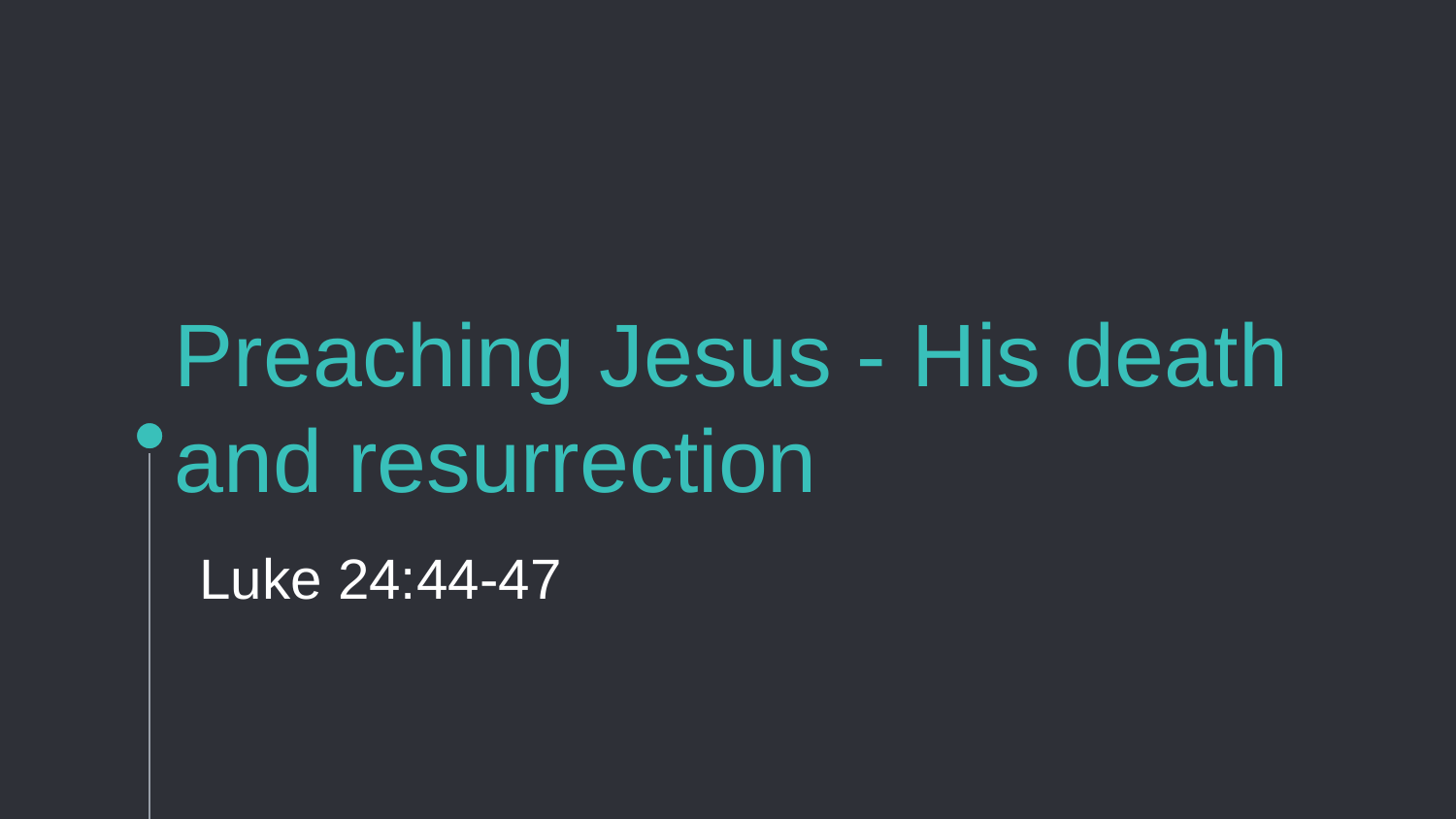

# Preaching Jesus - His death and resurrection Luke 24:44-47